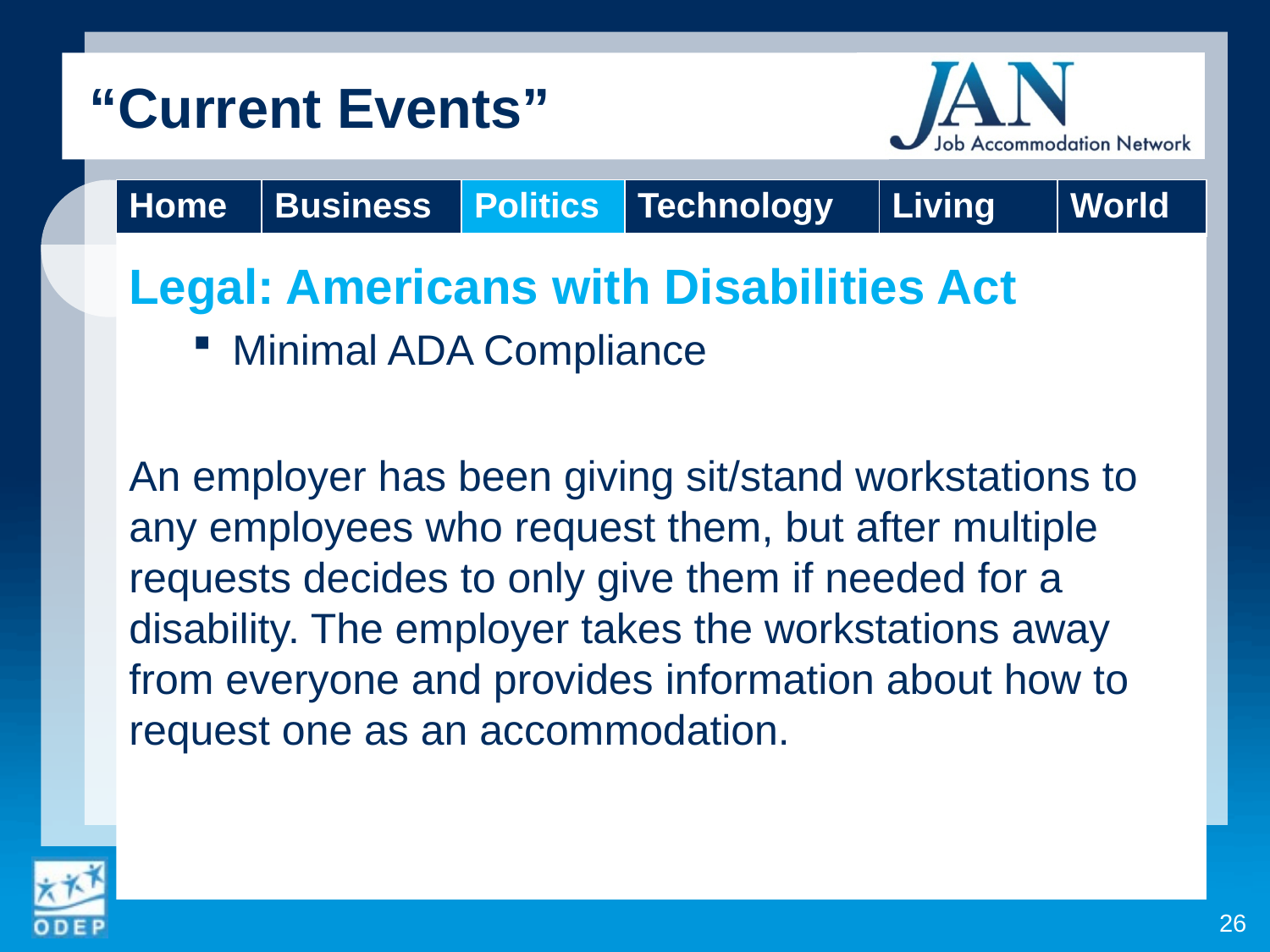

“Current Events”

Legal: Americans with Disabilities Act
Minimal ADA Compliance

An employer has been giving sit/stand workstations to any employees who request them, but after multiple requests decides to only give them if needed for a disability. The employer takes the workstations away from everyone and provides information about how to request one as an accommodation.

| Home | Business | Politics | Technology | Living | World |
| --- | --- | --- | --- | --- | --- |
26